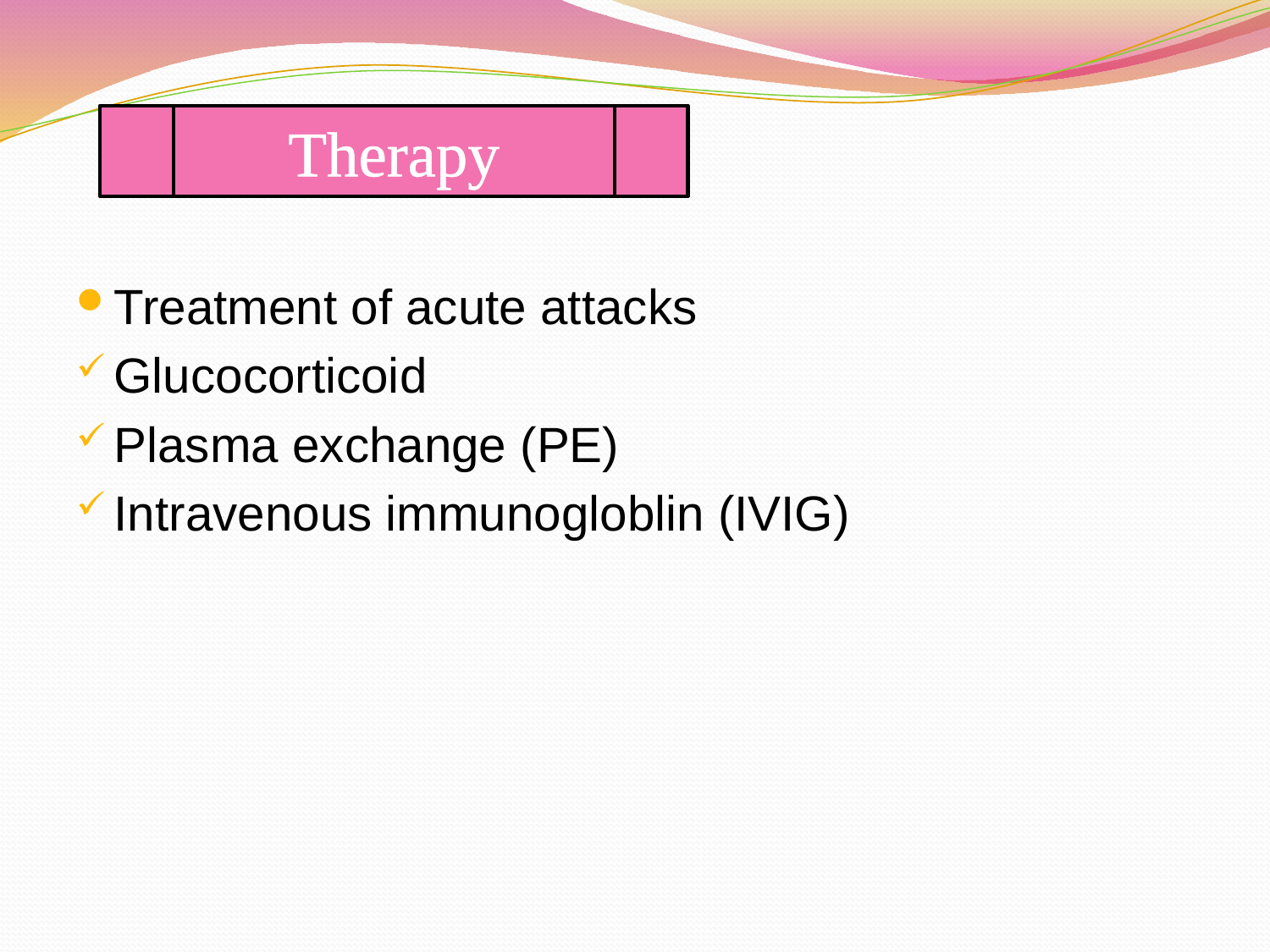

Therapy
Treatment of acute attacks
Glucocorticoid
Plasma exchange (PE)
Intravenous immunogloblin (IVIG)